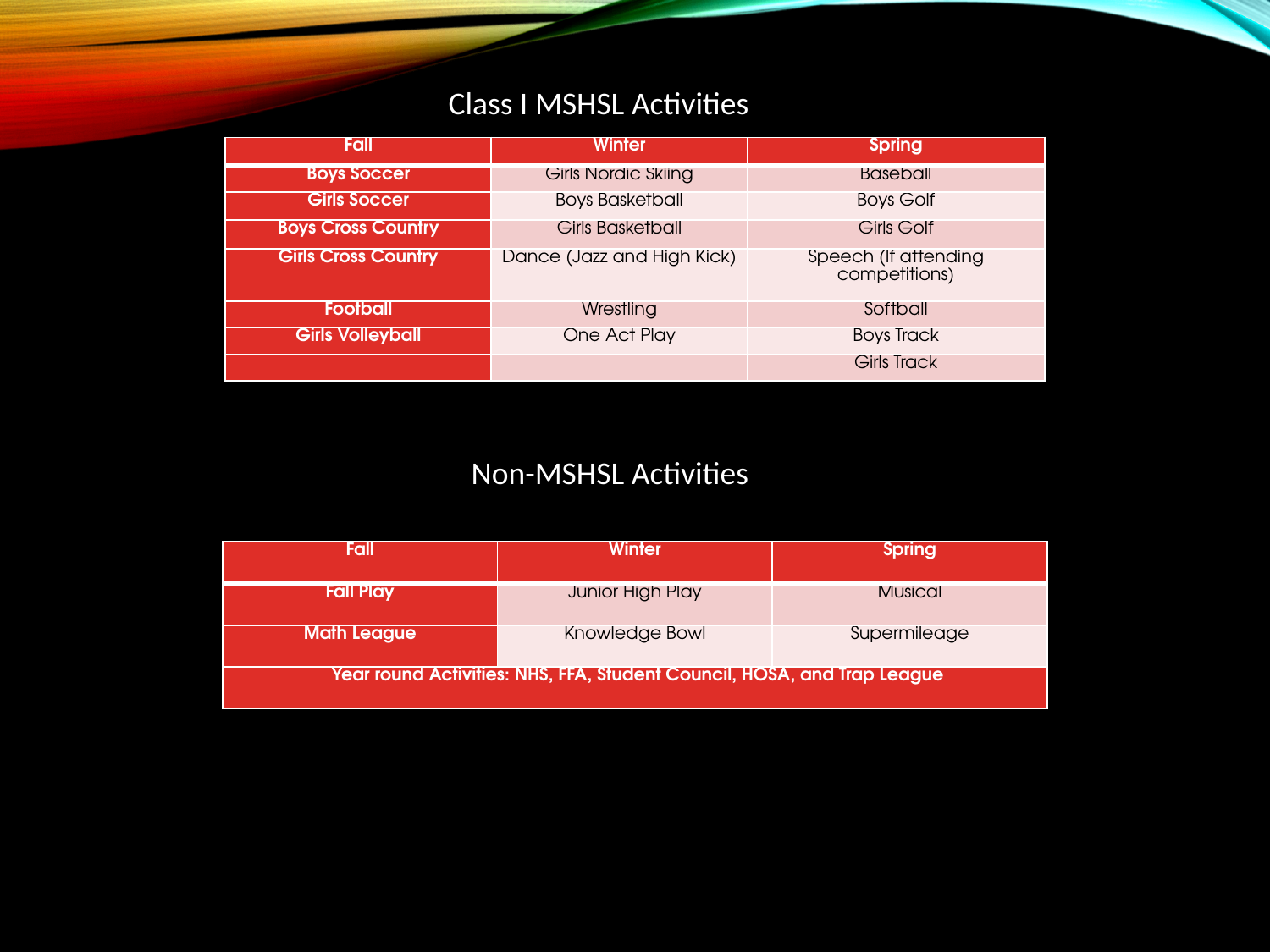

Class I MSHSL Activities
| Fall | Winter | Spring |
| --- | --- | --- |
| Boys Soccer | Girls Nordic Skiing | Baseball |
| Girls Soccer | Boys Basketball | Boys Golf |
| Boys Cross Country | Girls Basketball | Girls Golf |
| Girls Cross Country | Dance (Jazz and High Kick) | Speech (If attending competitions) |
| Football | Wrestling | Softball |
| Girls Volleyball | One Act Play | Boys Track |
|  |  | Girls Track |
Non-MSHSL Activities
| Fall | Winter | Spring |
| --- | --- | --- |
| Fall Play | Junior High Play | Musical |
| Math League | Knowledge Bowl | Supermileage |
| Year round Activities: NHS, FFA, Student Council, HOSA, and Trap League |  |  |